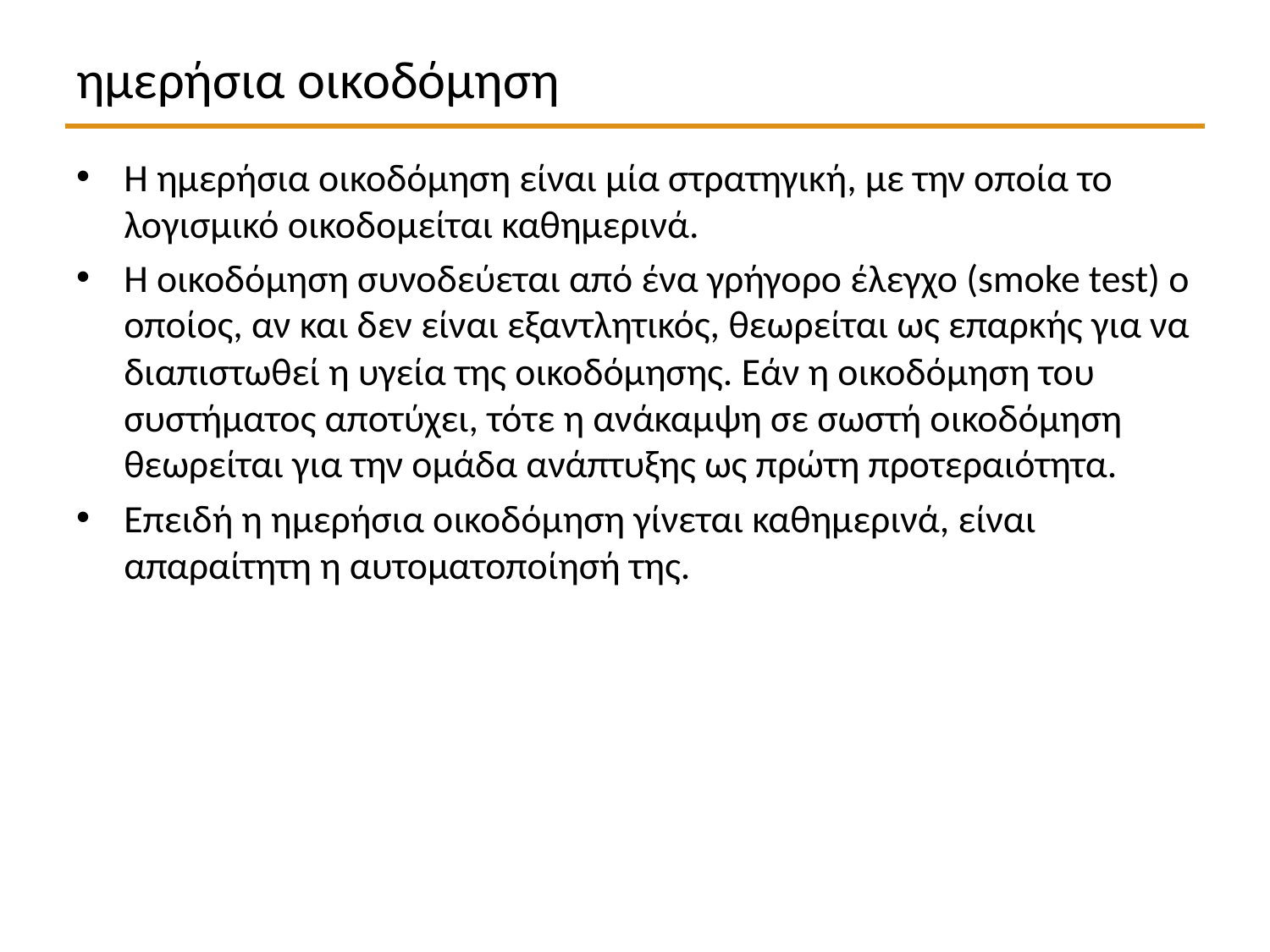

# ημερήσια οικοδόμηση
Η ημερήσια οικοδόμηση είναι μία στρατηγική, με την οποία το λογισμικό οικοδομείται καθημερινά.
Η οικοδόμηση συνοδεύεται από ένα γρήγορο έλεγχο (smoke test) ο οποίος, αν και δεν είναι εξαντλητικός, θεωρείται ως επαρκής για να διαπιστωθεί η υγεία της οικοδόμησης. Εάν η οικοδόμηση του συστήματος αποτύχει, τότε η ανάκαμψη σε σωστή οικοδόμηση θεωρείται για την ομάδα ανάπτυξης ως πρώτη προτεραιότητα.
Επειδή η ημερήσια οικοδόμηση γίνεται καθημερινά, είναι απαραίτητη η αυτοματοποίησή της.